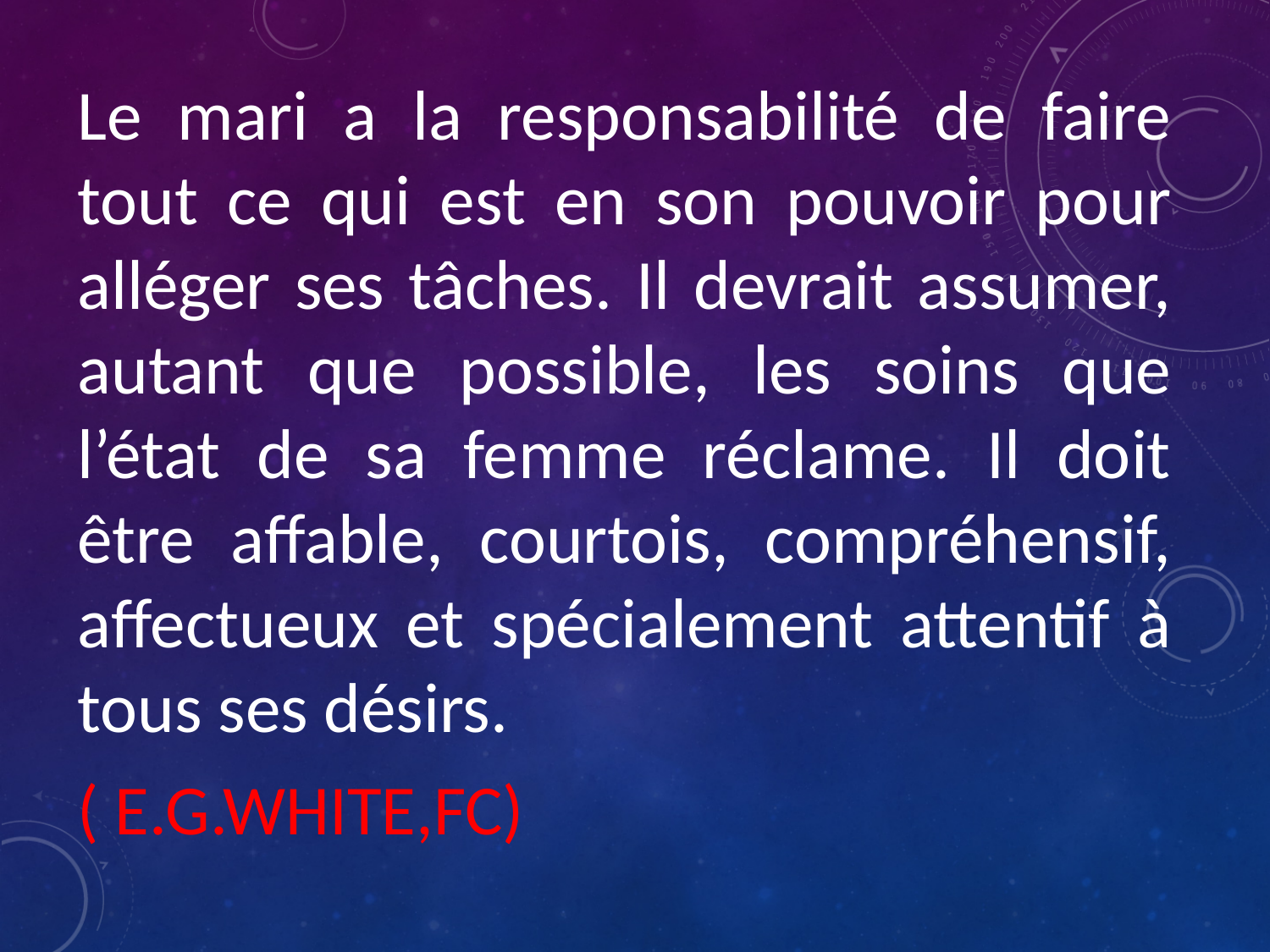

Le mari a la responsabilité de faire tout ce qui est en son pouvoir pour alléger ses tâches. Il devrait assumer, autant que possible, les soins que l’état de sa femme réclame. Il doit être affable, courtois, compréhensif, affectueux et spécialement attentif à tous ses désirs.
( E.G.WHITE,FC)